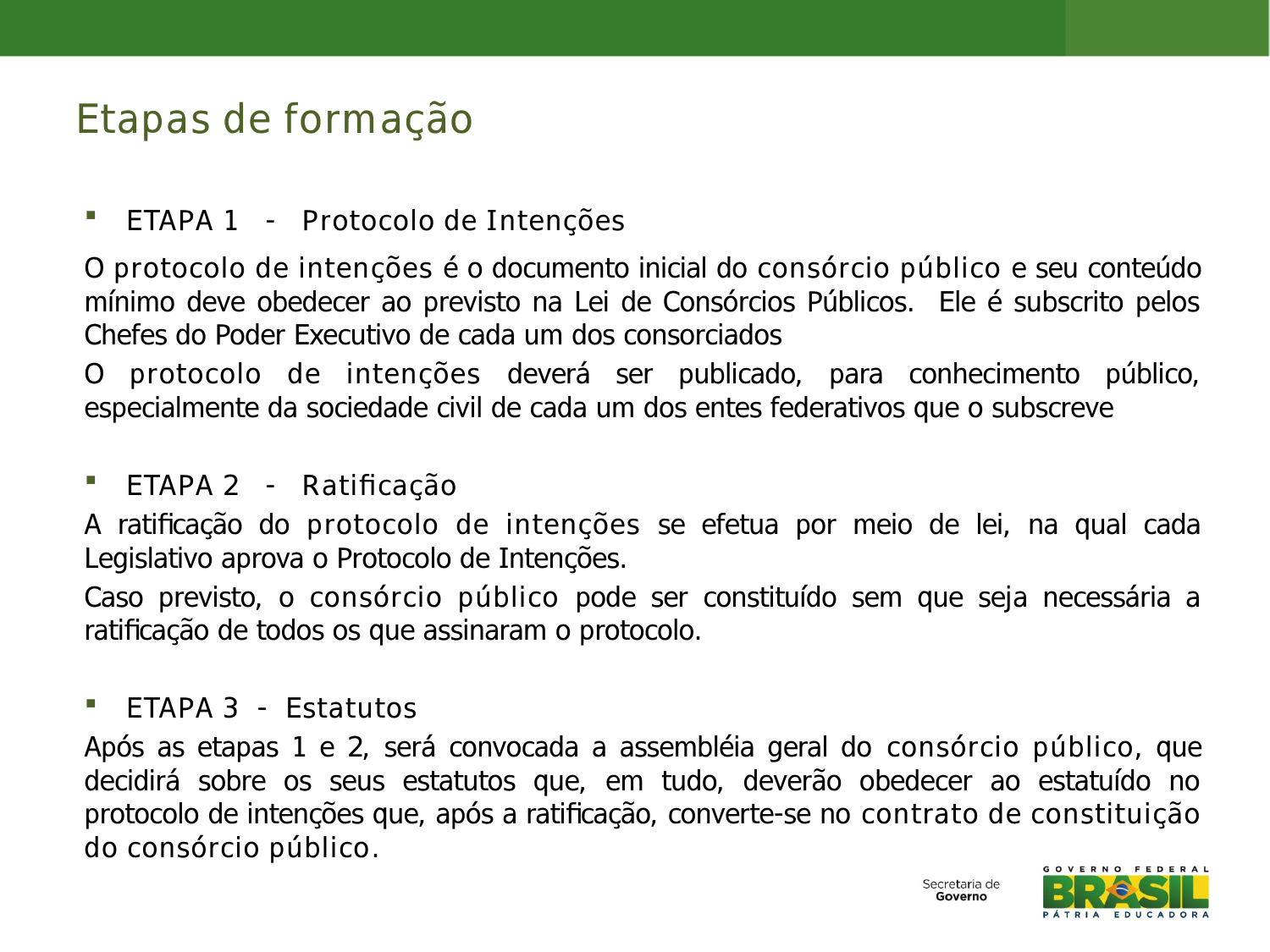

# Etapas de formação
ETAPA 1   -   Protocolo de Intenções

O protocolo de intenções é o documento inicial do consórcio público e seu conteúdo mínimo deve obedecer ao previsto na Lei de Consórcios Públicos.  Ele é subscrito pelos Chefes do Poder Executivo de cada um dos consorciados
O protocolo de intenções deverá ser publicado, para conhecimento público, especialmente da sociedade civil de cada um dos entes federativos que o subscreve

ETAPA 2   -   Ratificação
A ratificação do protocolo de intenções se efetua por meio de lei, na qual cada Legislativo aprova o Protocolo de Intenções.
Caso previsto, o consórcio público pode ser constituído sem que seja necessária a ratificação de todos os que assinaram o protocolo.

ETAPA 3  -  Estatutos
Após as etapas 1 e 2, será convocada a assembléia geral do consórcio público, que decidirá sobre os seus estatutos que, em tudo, deverão obedecer ao estatuído no protocolo de intenções que, após a ratificação, converte-se no contrato de constituição do consórcio público.